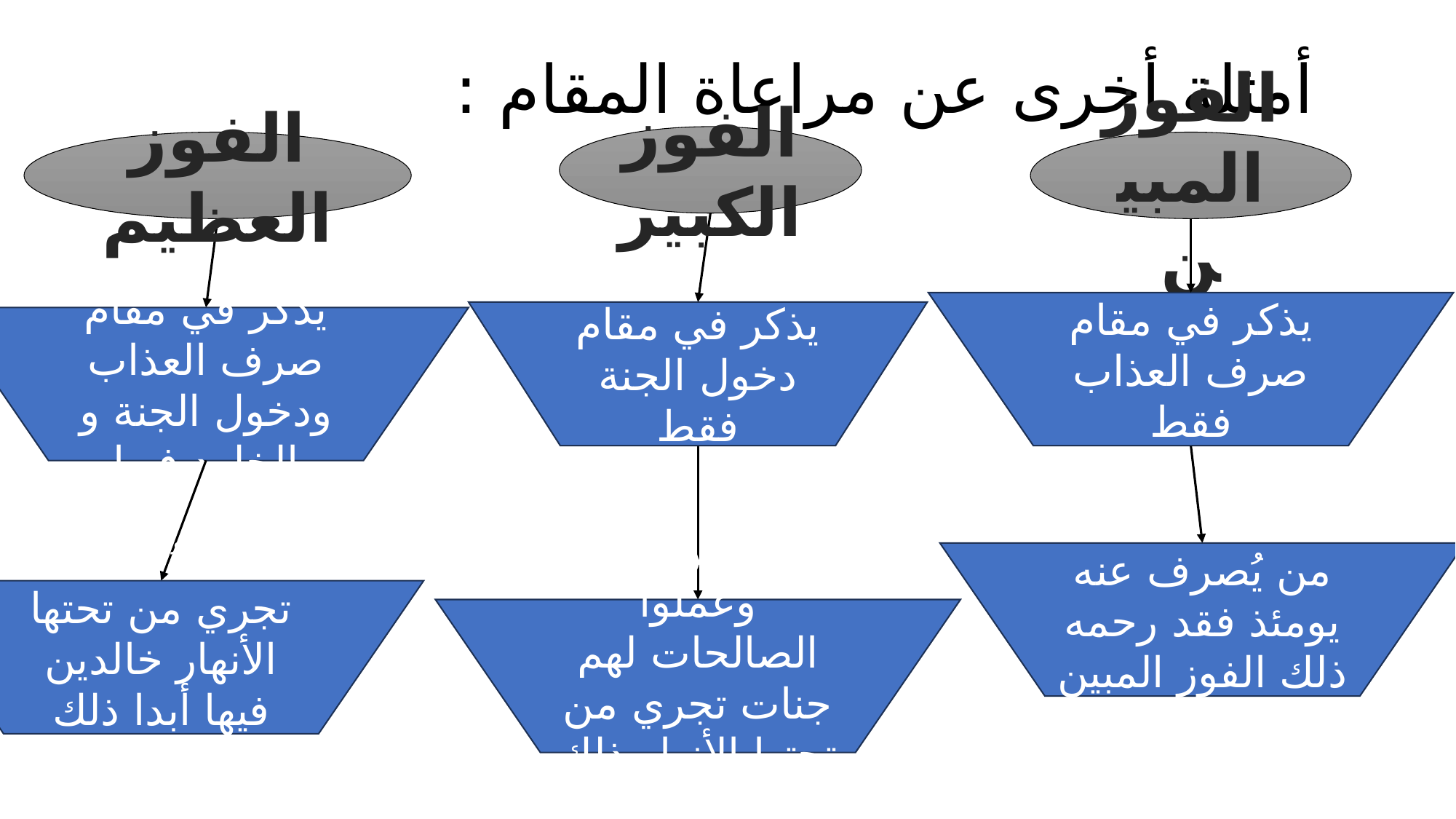

أمثلة أخرى عن مراعاة المقام :

الفوز الكبير
الفوز العظيم
الفوز المبين
يذكر في مقام صرف العذاب فقط
يذكر في مقام دخول الجنة فقط
يذكر في مقام صرف العذاب ودخول الجنة و الخلود فيها
من يُصرف عنه يومئذ فقد رحمه ذلك الفوز المبين
يُدخلهُ جنات تجري من تحتها الأنهار خالدين فيها أبدا ذلك الفوز العظيم
إنّ الذين آمنوا وعملوا الصالحات لهم جنات تجري من تحتها الأنهار ذلك الفوز الكبير